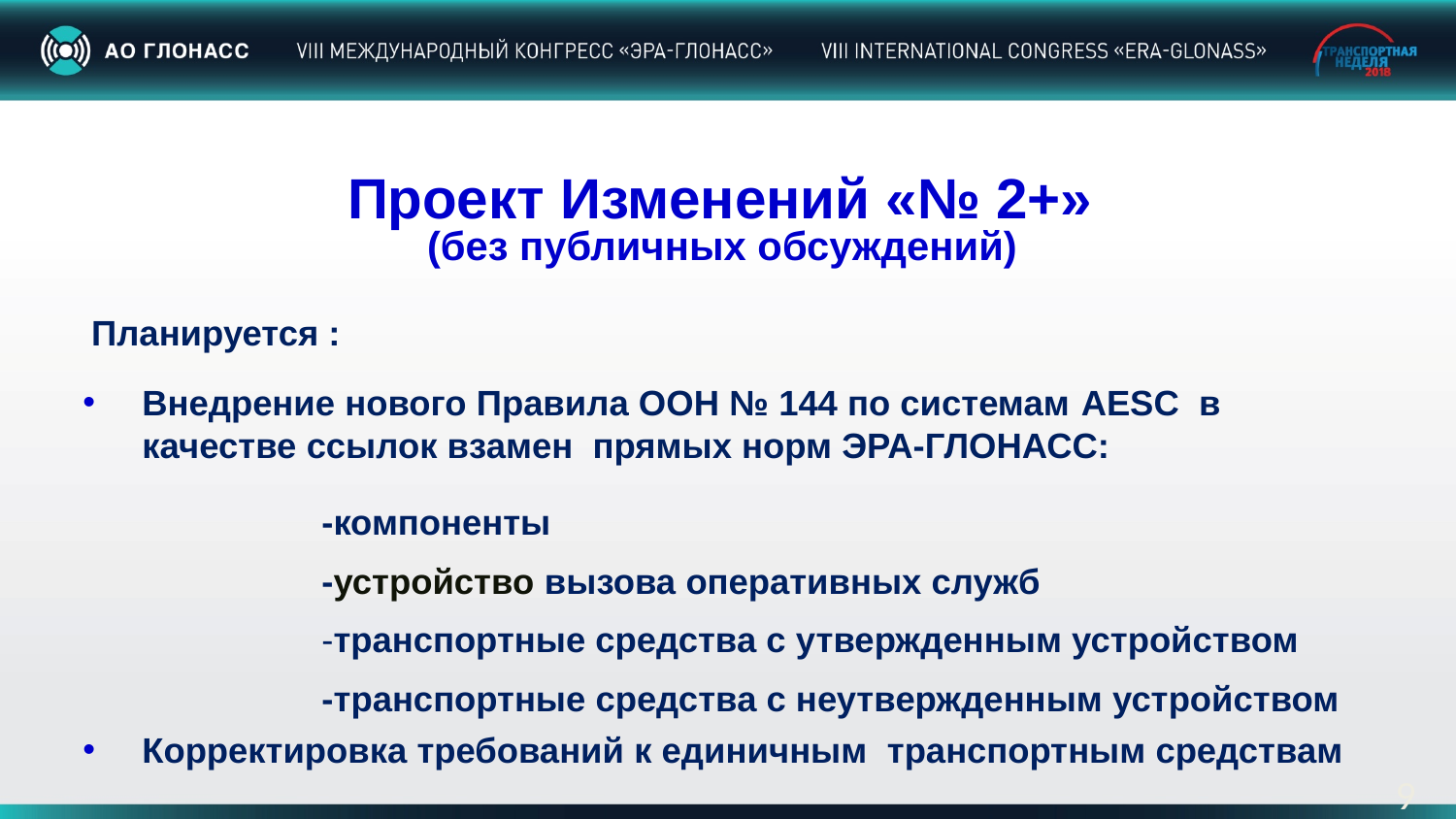

# Проект Изменений «№ 2+» (без публичных обсуждений)

 Планируется :
Внедрение нового Правила ООН № 144 по системам AESC  в качестве ссылок взамен  прямых норм ЭРА-ГЛОНАСС:
                        -компоненты
                        -устройство вызова оперативных служб
                        -транспортные средства с утвержденным устройством
                        -транспортные средства с неутвержденным устройством
Корректировка требований к единичным  транспортным средствам

9